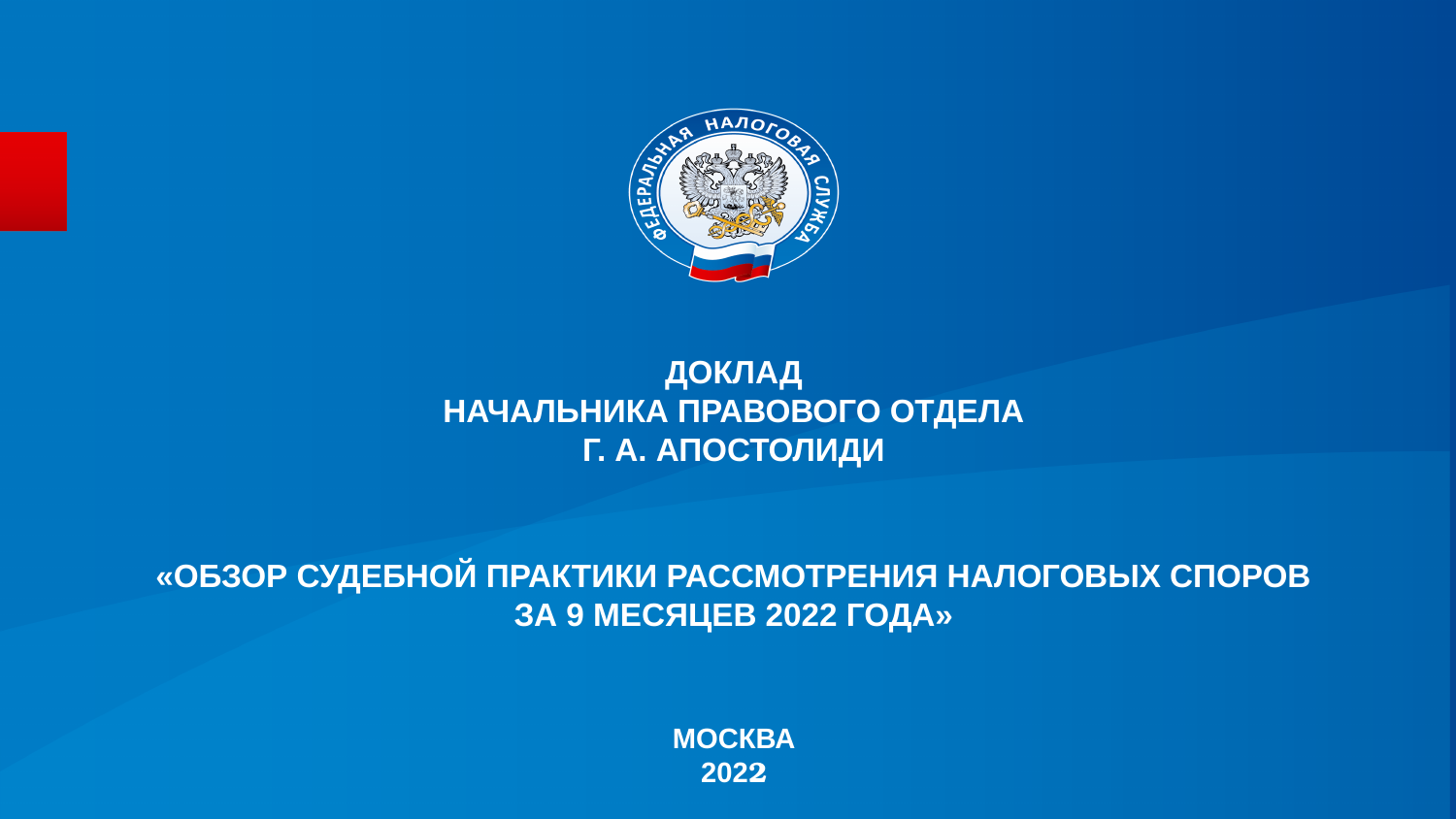

Доклад
 Начальника правового отдела
Г. А. Апостолиди
«Обзор судебной практики рассмотрения налоговых споров
за 9 месяцев 2022 года»

Москва
2022